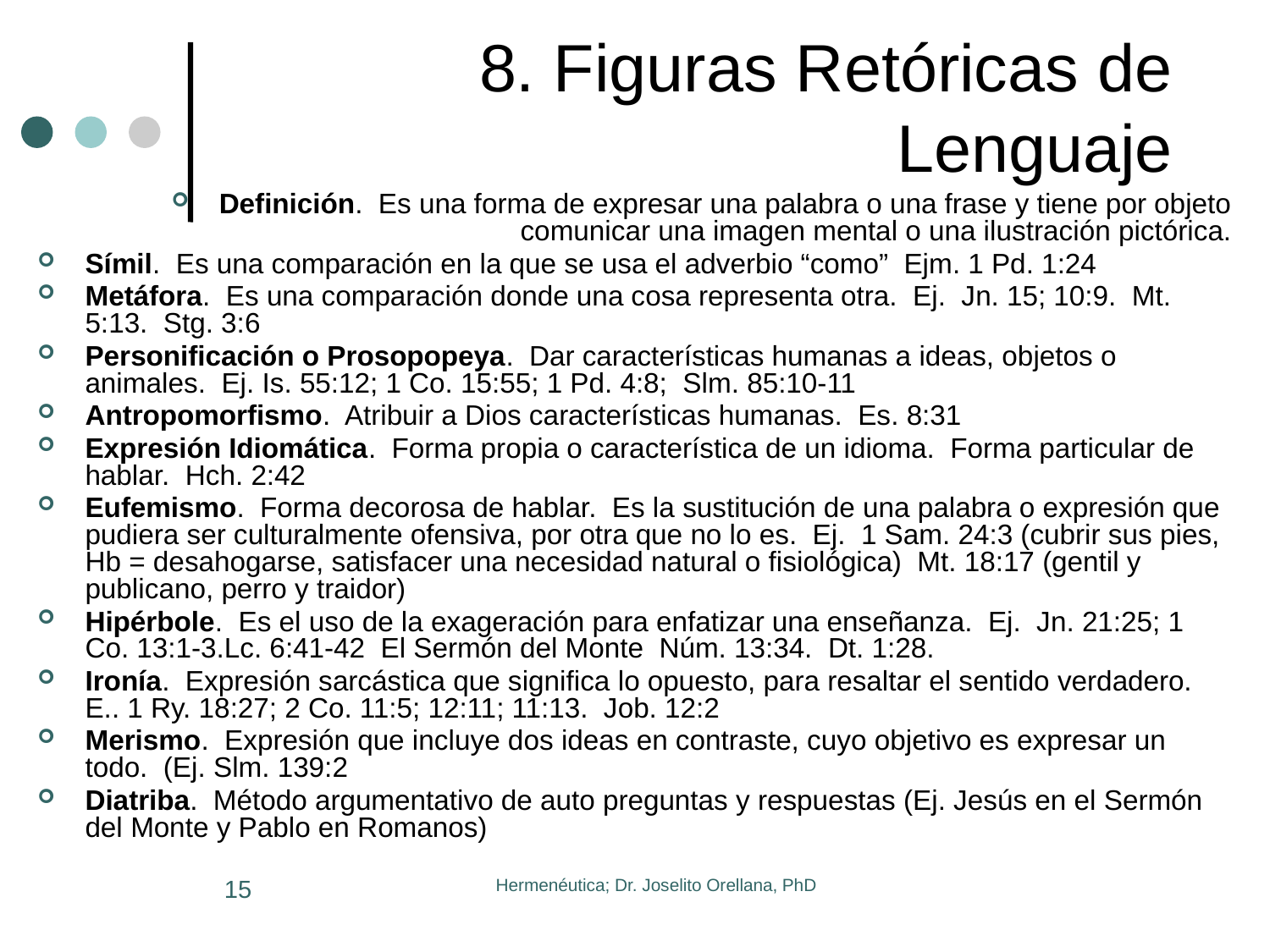

# 8. Figuras Retóricas de Lenguaje
Definición.  Es una forma de expresar una palabra o una frase y tiene por objeto comunicar una imagen mental o una ilustración pictórica.
Símil.  Es una comparación en la que se usa el adverbio “como”  Ejm. 1 Pd. 1:24
Metáfora.  Es una comparación donde una cosa representa otra.  Ej.  Jn. 15; 10:9.  Mt. 5:13.  Stg. 3:6
Personificación o Prosopopeya.  Dar características humanas a ideas, objetos o animales.  Ej. Is. 55:12; 1 Co. 15:55; 1 Pd. 4:8;  Slm. 85:10-11
Antropomorfismo.  Atribuir a Dios características humanas.  Es. 8:31
Expresión Idiomática.  Forma propia o característica de un idioma.  Forma particular de hablar.  Hch. 2:42
Eufemismo.  Forma decorosa de hablar.  Es la sustitución de una palabra o expresión que pudiera ser culturalmente ofensiva, por otra que no lo es.  Ej.  1 Sam. 24:3 (cubrir sus pies, Hb = desahogarse, satisfacer una necesidad natural o fisiológica)  Mt. 18:17 (gentil y publicano, perro y traidor)
Hipérbole.  Es el uso de la exageración para enfatizar una enseñanza.  Ej.  Jn. 21:25; 1 Co. 13:1-3.Lc. 6:41-42  El Sermón del Monte  Núm. 13:34.  Dt. 1:28.
Ironía.  Expresión sarcástica que significa lo opuesto, para resaltar el sentido verdadero.  E.. 1 Ry. 18:27; 2 Co. 11:5; 12:11; 11:13.  Job. 12:2
Merismo.  Expresión que incluye dos ideas en contraste, cuyo objetivo es expresar un todo.  (Ej. Slm. 139:2
Diatriba.  Método argumentativo de auto preguntas y respuestas (Ej. Jesús en el Sermón del Monte y Pablo en Romanos)

15
Hermenéutica; Dr. Joselito Orellana, PhD